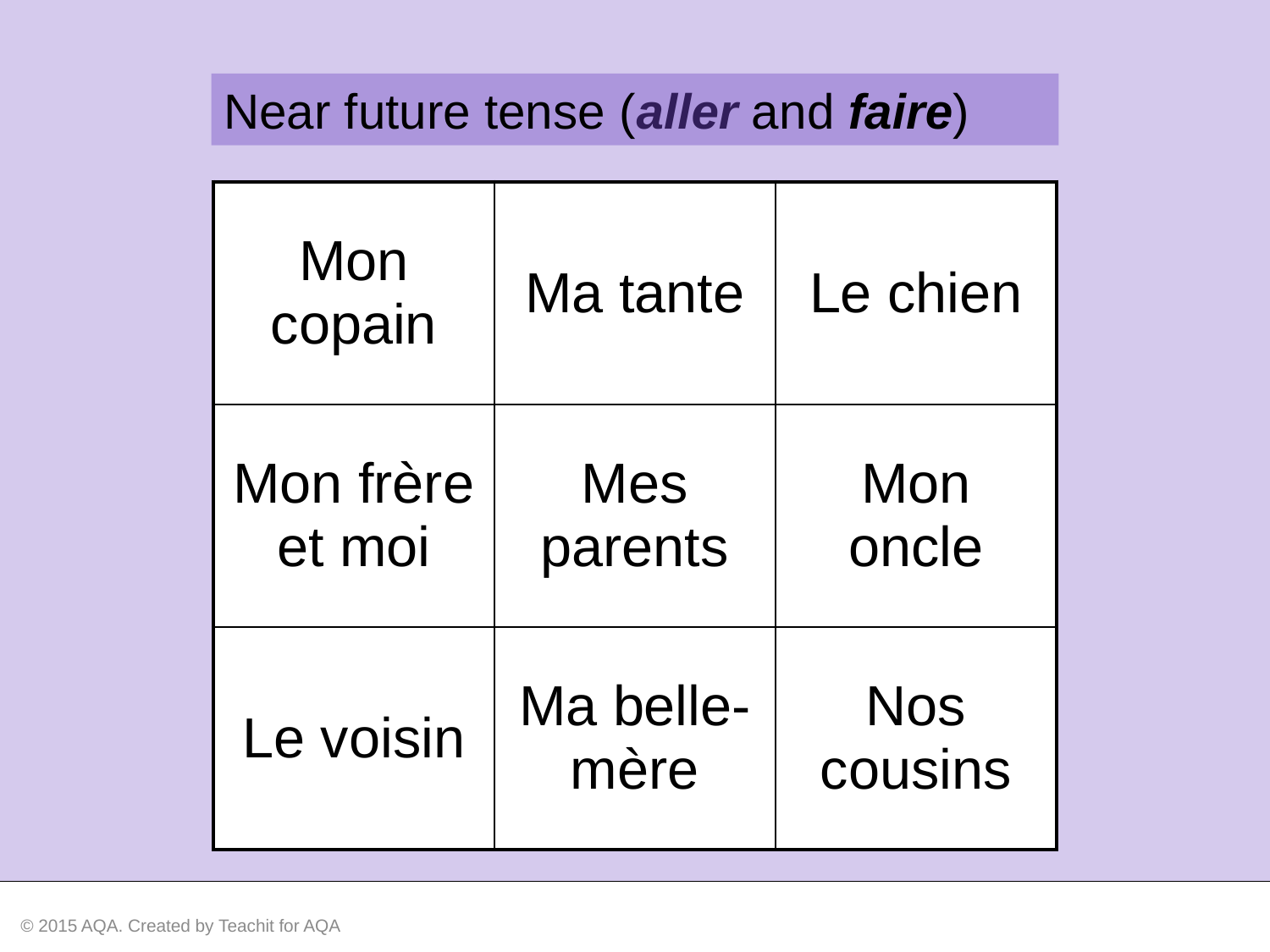

Near future tense (aller and faire)
| Mon copain | Ma tante | Le chien |
| --- | --- | --- |
| Mon frère et moi | Mes parents | Mon oncle |
| Le voisin | Ma belle-mère | Nos cousins |